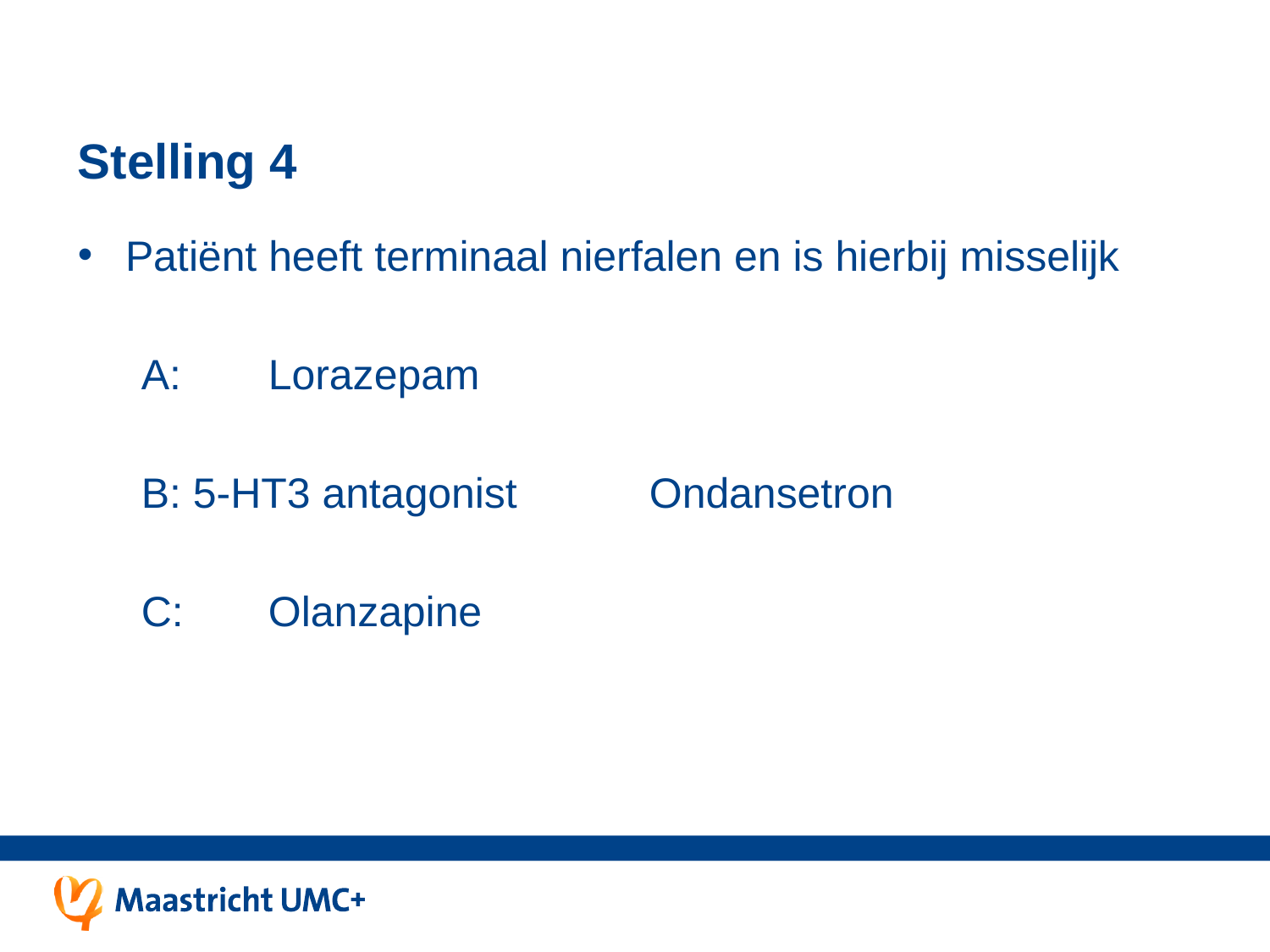

# Stelling 4
Patiënt heeft terminaal nierfalen en is hierbij misselijk

A:	Lorazepam

B: 5-HT3 antagonist		Ondansetron

C: 	Olanzapine